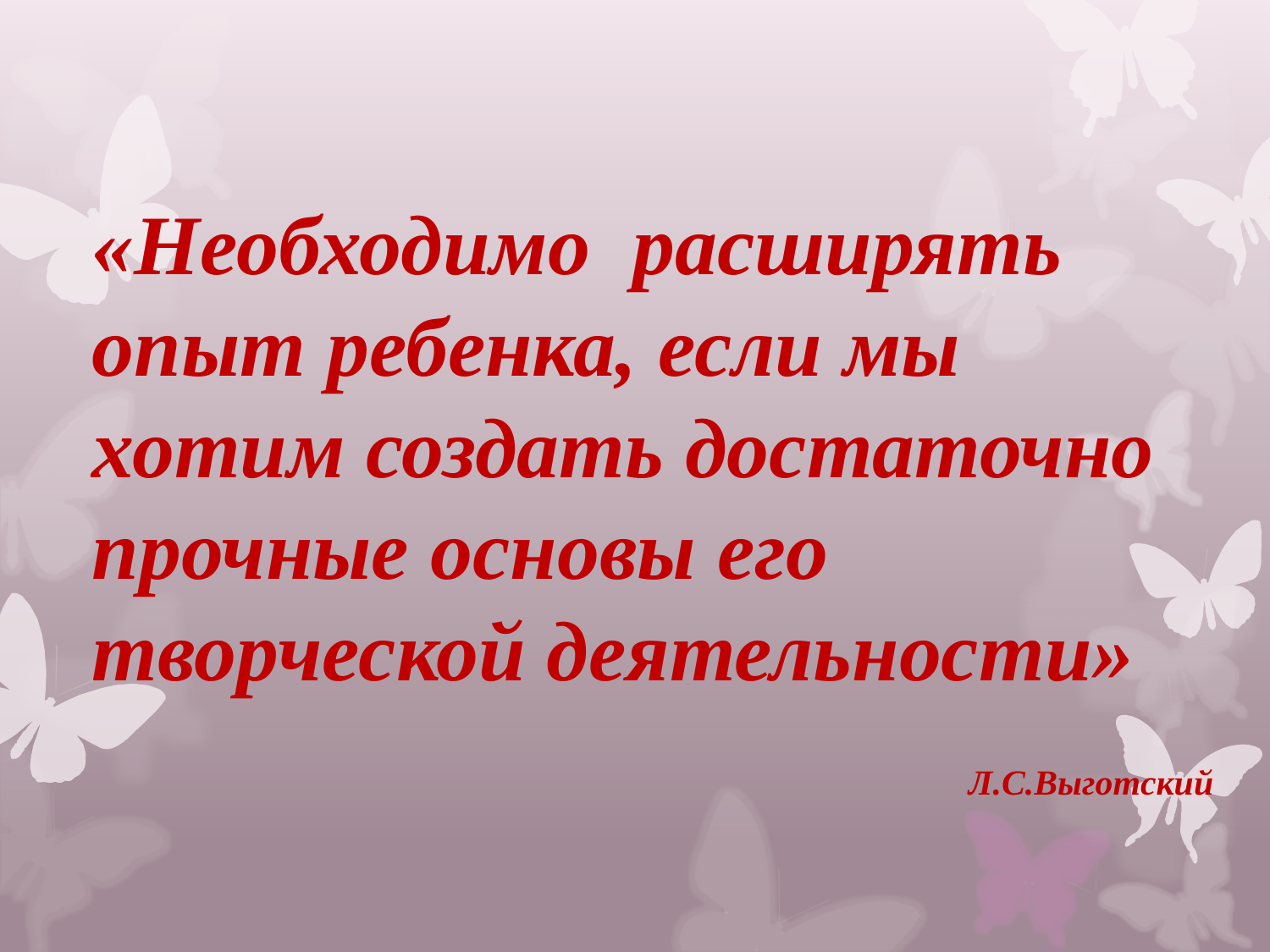

# «Необходимо  расширять опыт ребенка, если мы хотим создать достаточно прочные основы его творческой деятельности»
Л.С.Выготский